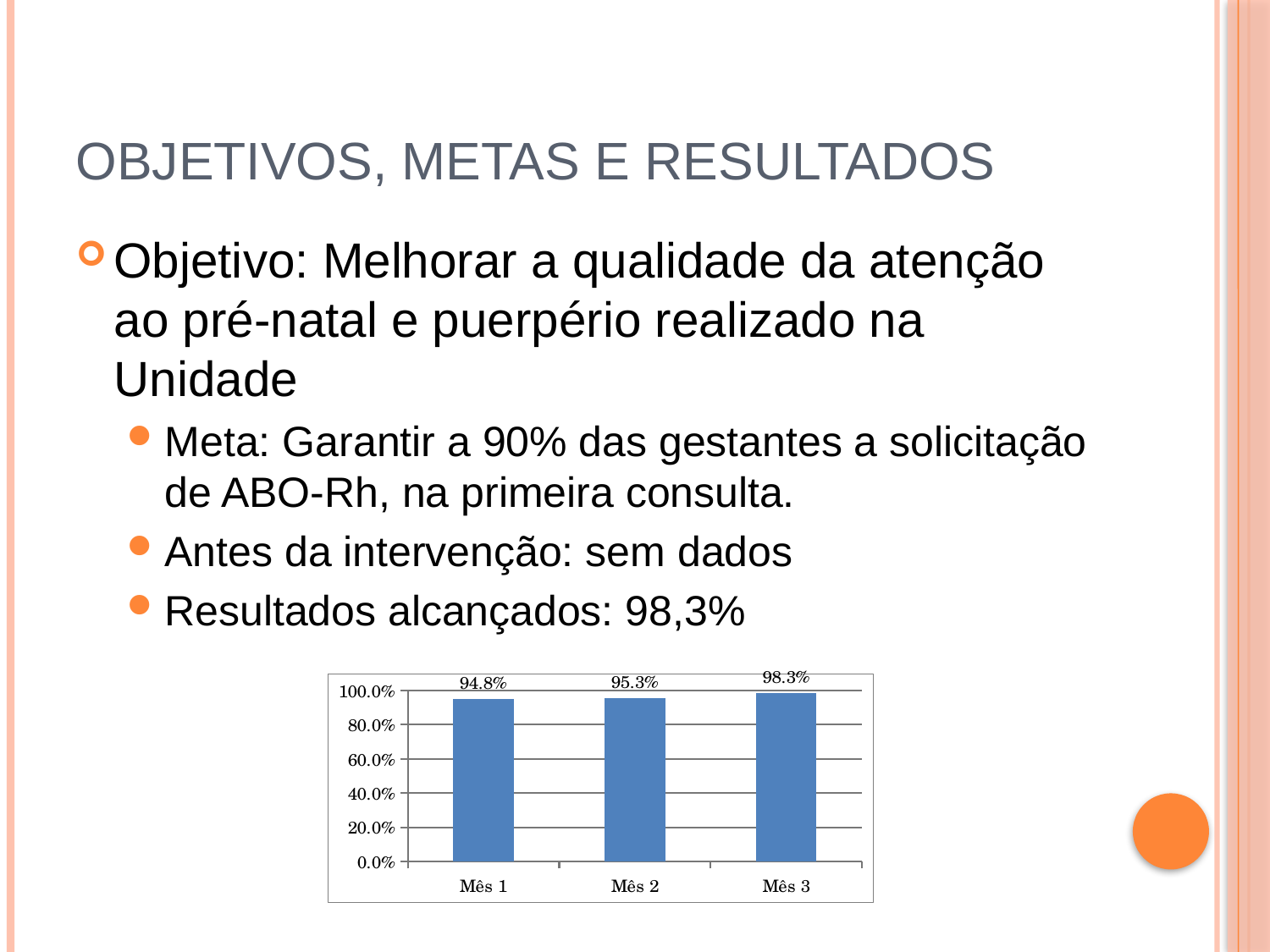

# Objetivos, metas e resultados
Objetivo: Melhorar a qualidade da atenção ao pré-natal e puerpério realizado na  Unidade
Meta: Garantir a 90% das gestantes a solicitação de ABO-Rh, na primeira consulta.
Antes da intervenção: sem dados
Resultados alcançados: 98,3%

### Chart

| Category | Proporção de gestantes com solicitação de ABO-Rh na primeira consulta |
|---|---|
| Mês 1 | 0.9484536082474225 |
| Mês 2 | 0.9532710280373836 |
| Mês 3 | 0.9831932773109243 |